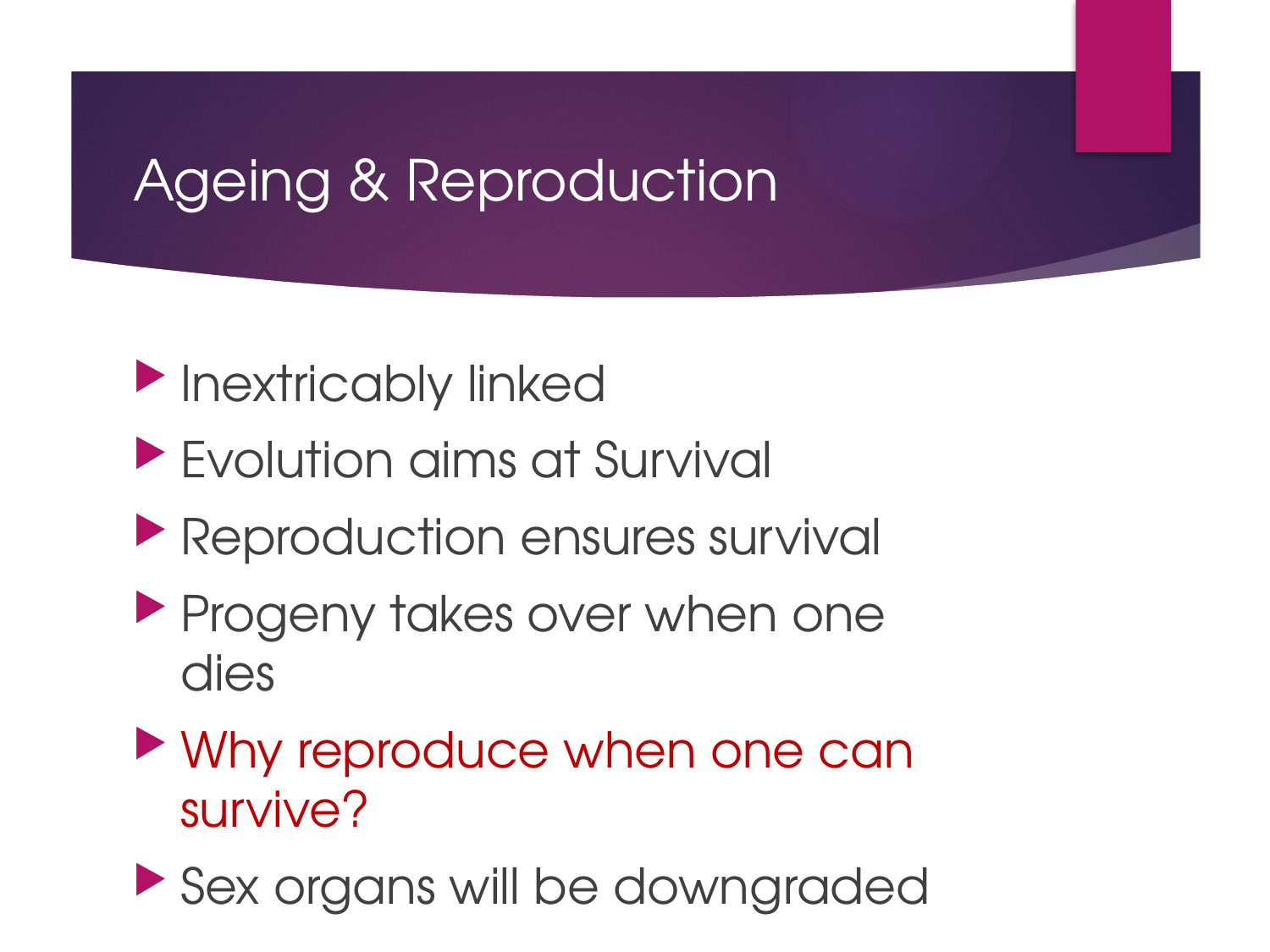

# Ageing & Reproduction
Inextricably linked
Evolution aims at Survival
Reproduction ensures survival
Progeny takes over when one dies
Why reproduce when one can survive?
Sex organs will be downgraded